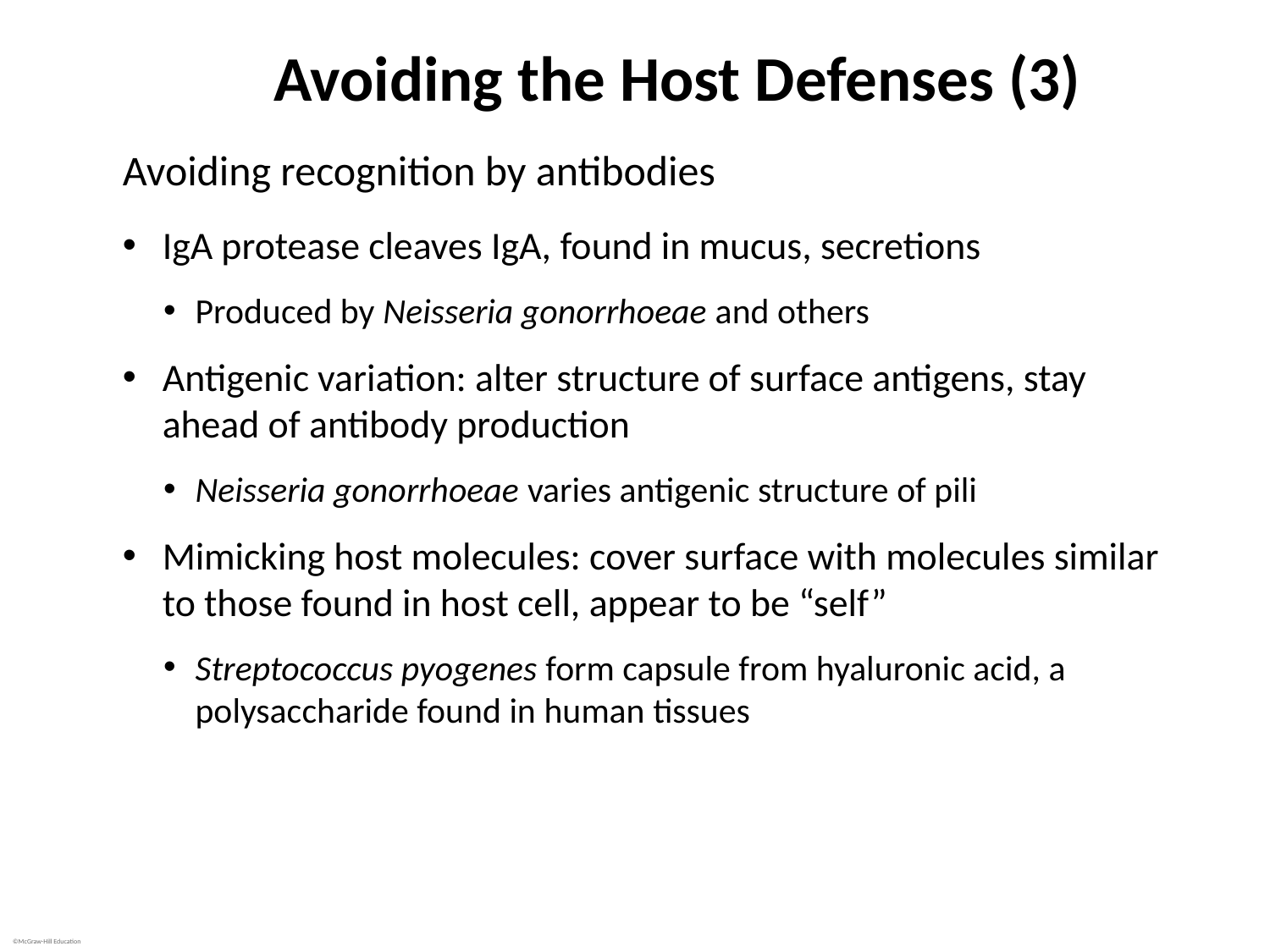

# Avoiding the Host Defenses (3)
Avoiding recognition by antibodies
IgA protease cleaves IgA, found in mucus, secretions
Produced by Neisseria gonorrhoeae and others
Antigenic variation: alter structure of surface antigens, stay ahead of antibody production
Neisseria gonorrhoeae varies antigenic structure of pili
Mimicking host molecules: cover surface with molecules similar to those found in host cell, appear to be “self”
Streptococcus pyogenes form capsule from hyaluronic acid, a polysaccharide found in human tissues